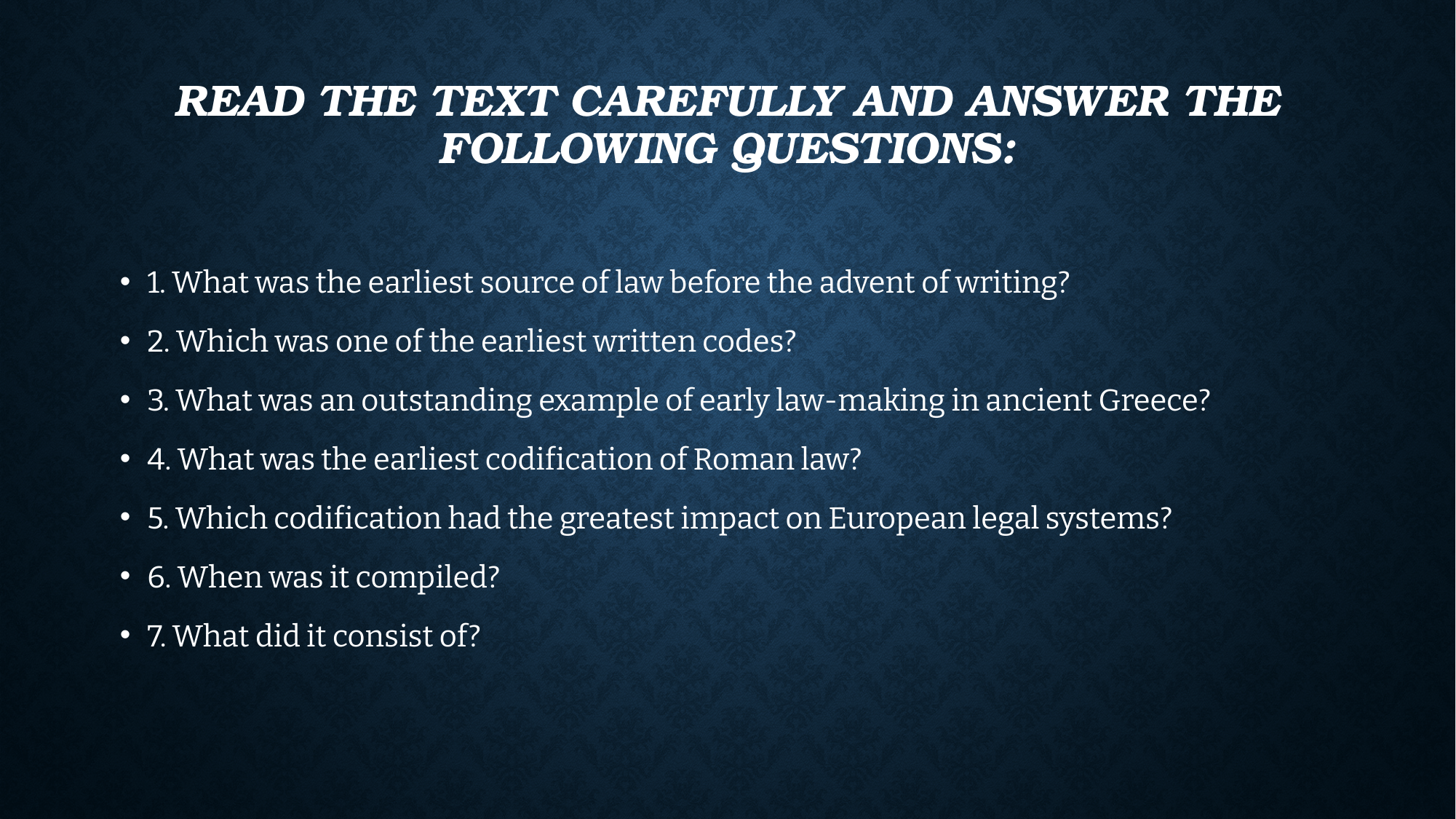

# Read the text carefully and answer the following questions:
1. What was the earliest source of law before the advent of writing?
2. Which was one of the earliest written codes?
3. What was an outstanding example of early law-making in ancient Greece?
4. What was the earliest codification of Roman law?
5. Which codification had the greatest impact on European legal systems?
6. When was it compiled?
7. What did it consist of?